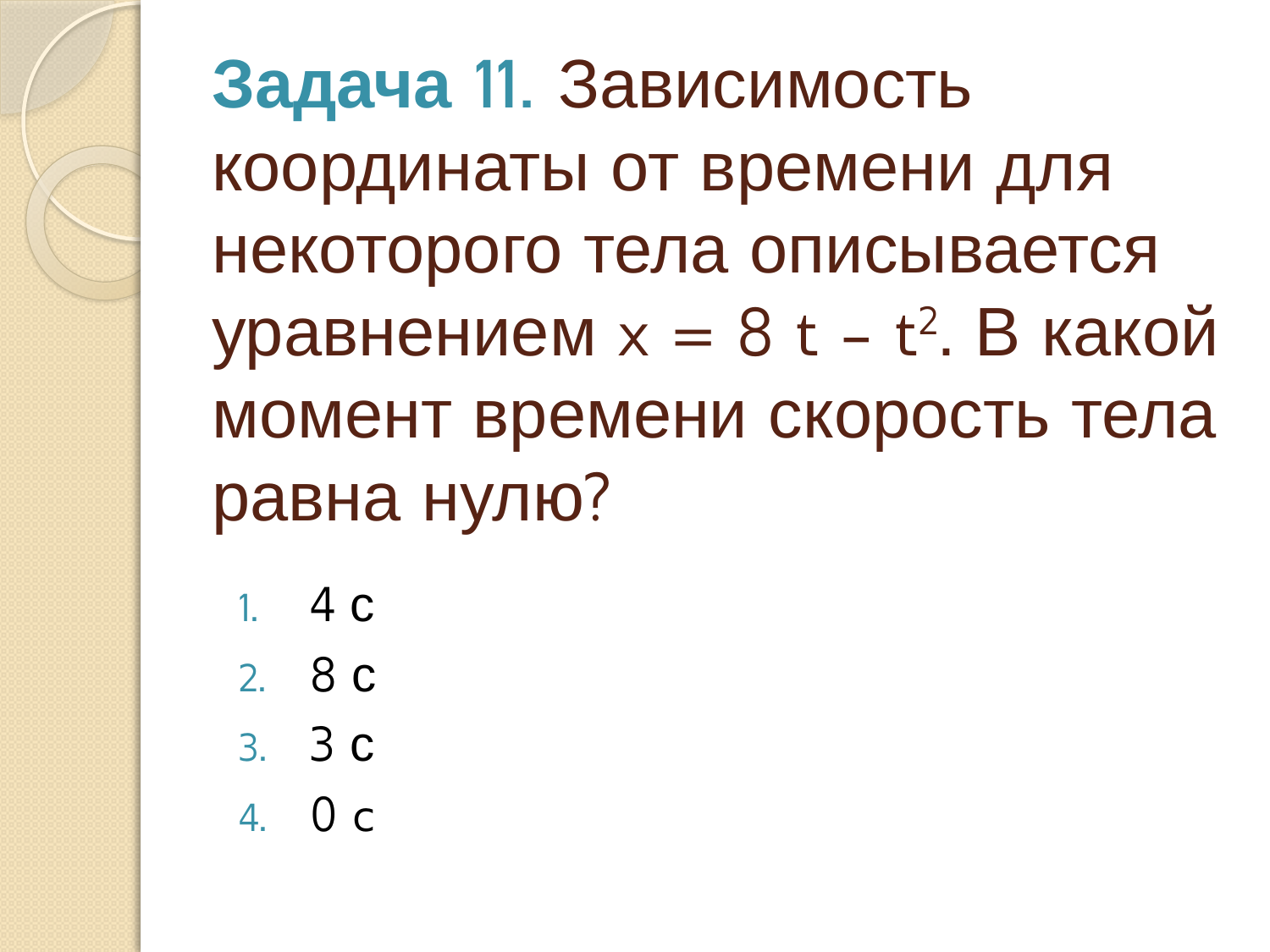

# Задача 11. Зависимость координаты от времени для некоторого тела описывается уравнением x = 8 t – t2. В какой момент времени скорость тела равна нулю?
4 с
8 с
3 с
0 c